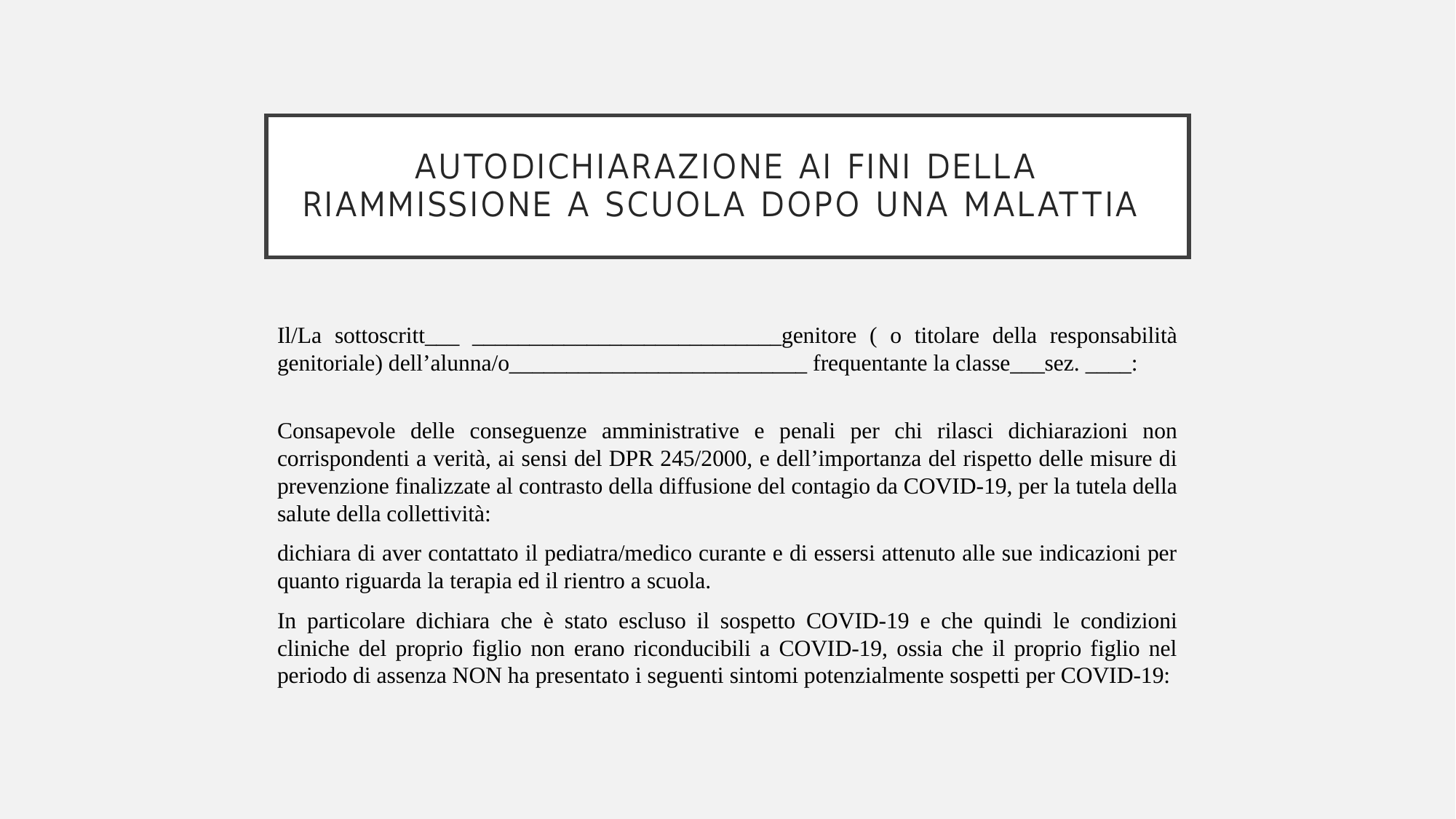

# Autodichiarazione ai fini della riammissione a scuola dopo una malattia
Il/La sottoscritt___ ___________________________genitore ( o titolare della responsabilità genitoriale) dell’alunna/o__________________________ frequentante la classe___sez. ____:

Consapevole delle conseguenze amministrative e penali per chi rilasci dichiarazioni non corrispondenti a verità, ai sensi del DPR 245/2000, e dell’importanza del rispetto delle misure di prevenzione finalizzate al contrasto della diffusione del contagio da COVID-19, per la tutela della salute della collettività:
dichiara di aver contattato il pediatra/medico curante e di essersi attenuto alle sue indicazioni per quanto riguarda la terapia ed il rientro a scuola.
In particolare dichiara che è stato escluso il sospetto COVID-19 e che quindi le condizioni cliniche del proprio figlio non erano riconducibili a COVID-19, ossia che il proprio figlio nel periodo di assenza NON ha presentato i seguenti sintomi potenzialmente sospetti per COVID-19: